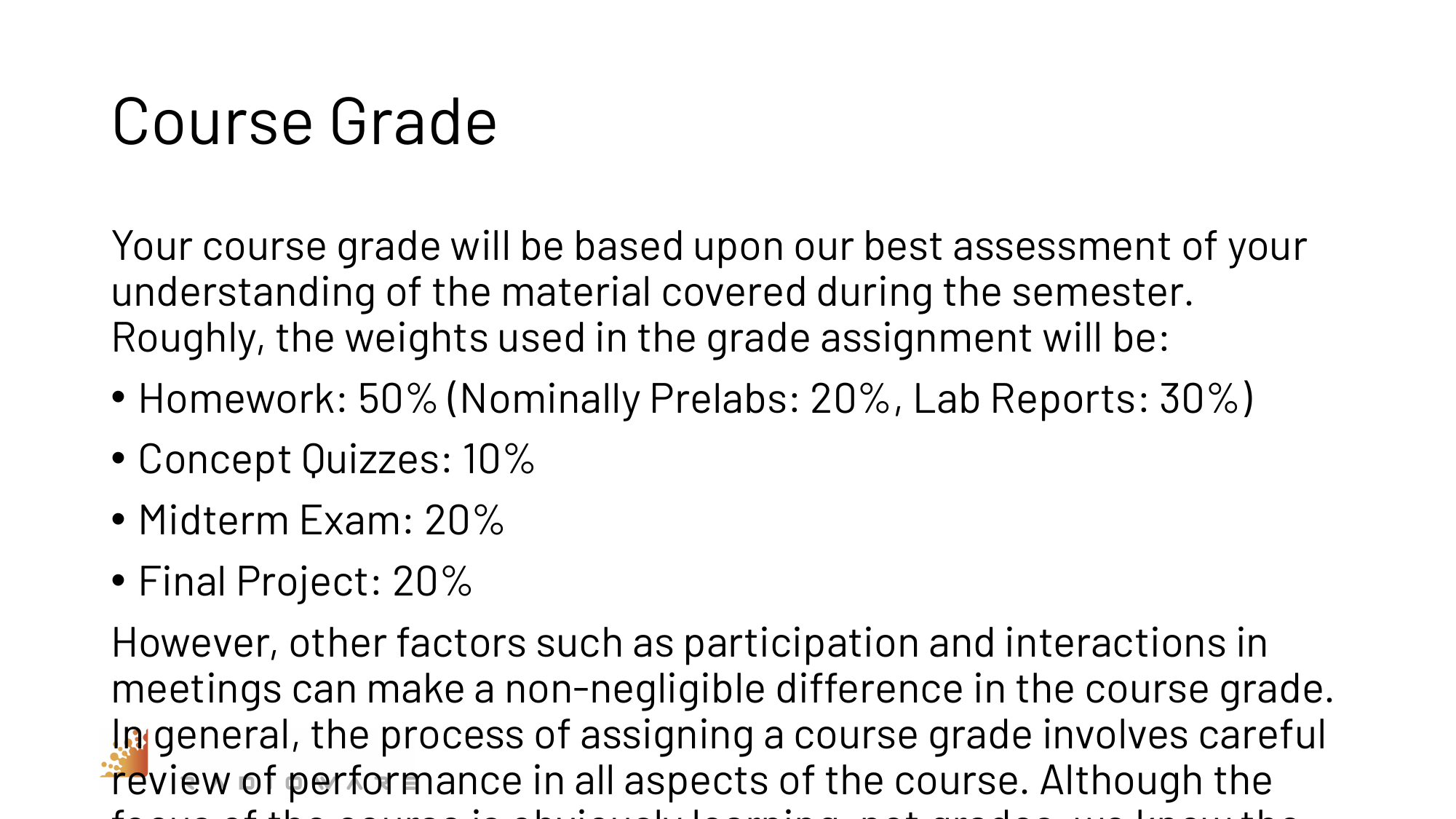

# Course Grade
Your course grade will be based upon our best assessment of your understanding of the material covered during the semester. Roughly, the weights used in the grade assignment will be:
Homework: 50% (Nominally Prelabs: 20%, Lab Reports: 30%)
Concept Quizzes: 10%
Midterm Exam: 20%
Final Project: 20%
However, other factors such as participation and interactions in meetings can make a non-negligible difference in the course grade. In general, the process of assigning a course grade involves careful review of performance in all aspects of the course. Although the focus of the course is obviously learning, not grades, we know the course grade is important to you, and we want you to know that we take the process seriously.